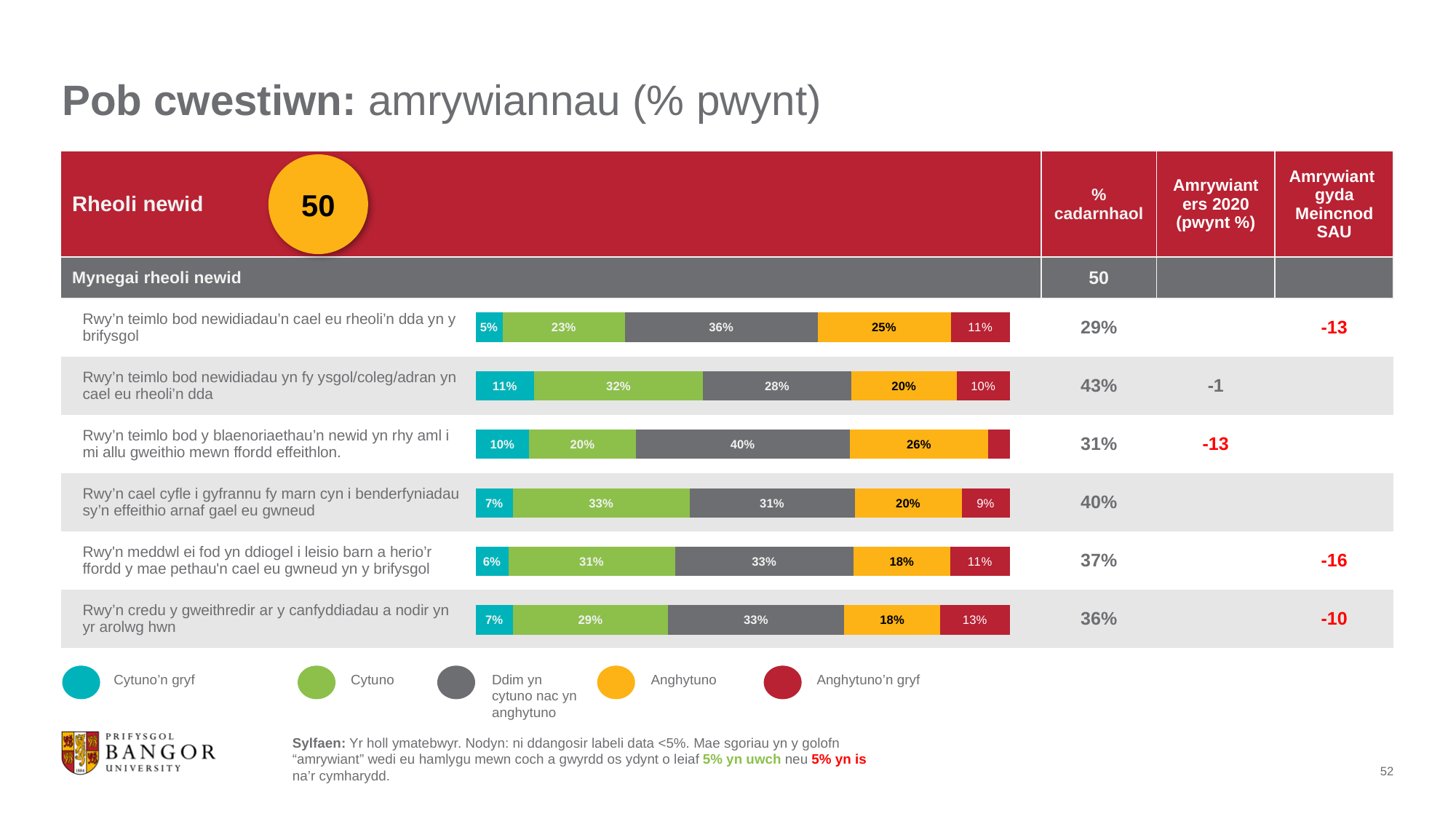

# Pob cwestiwn: amrywiannau (% pwynt)
| Rheoli newid | % cadarnhaol | Amrywiant ers 2020 (pwynt %) | Amrywiant gyda Meincnod SAU |
| --- | --- | --- | --- |
| Mynegai rheoli newid | 50 |  |  |
| Rwy’n teimlo bod newidiadau’n cael eu rheoli’n dda yn y brifysgol | 29% |  | -13 |
| Rwy’n teimlo bod newidiadau yn fy ysgol/coleg/adran yn cael eu rheoli’n dda | 43% | -1 |  |
| Rwy’n teimlo bod y blaenoriaethau’n newid yn rhy aml i mi allu gweithio mewn ffordd effeithlon. | 31% | -13 |  |
| Rwy’n cael cyfle i gyfrannu fy marn cyn i benderfyniadau sy’n effeithio arnaf gael eu gwneud | 40% |  |  |
| Rwy'n meddwl ei fod yn ddiogel i leisio barn a herio’r ffordd y mae pethau'n cael eu gwneud yn y brifysgol | 37% |  | -16 |
| Rwy’n credu y gweithredir ar y canfyddiadau a nodir yn yr arolwg hwn | 36% |  | -10 |
50

### Chart

| Category | Strongly agree | Agree | Neither | Disagree | Strongly disagree |
|---|---|---|---|---|---|
| Statement 1 | 0.05 | 0.23 | 0.36 | 0.25 | 0.11 |
| Statement 2 | 0.11 | 0.32 | 0.28 | 0.2 | 0.1 |
| Statement 3 | 0.1 | 0.2 | 0.4 | 0.26 | 0.04 |
| Statement 3 | 0.07 | 0.33 | 0.31 | 0.2 | 0.09 |
| Statement 3 | 0.06 | 0.31 | 0.33 | 0.18 | 0.11 |
| Statement 3 | 0.07 | 0.29 | 0.33 | 0.18 | 0.13 |

Anghytuno
Ddim yn cytuno nac yn anghytuno
Anghytuno’n gryf
Cytuno
Cytuno’n gryf
Sylfaen: Yr holl ymatebwyr. Nodyn: ni ddangosir labeli data <5%. Mae sgoriau yn y golofn “amrywiant” wedi eu hamlygu mewn coch a gwyrdd os ydynt o leiaf 5% yn uwch neu 5% yn is na’r cymharydd.